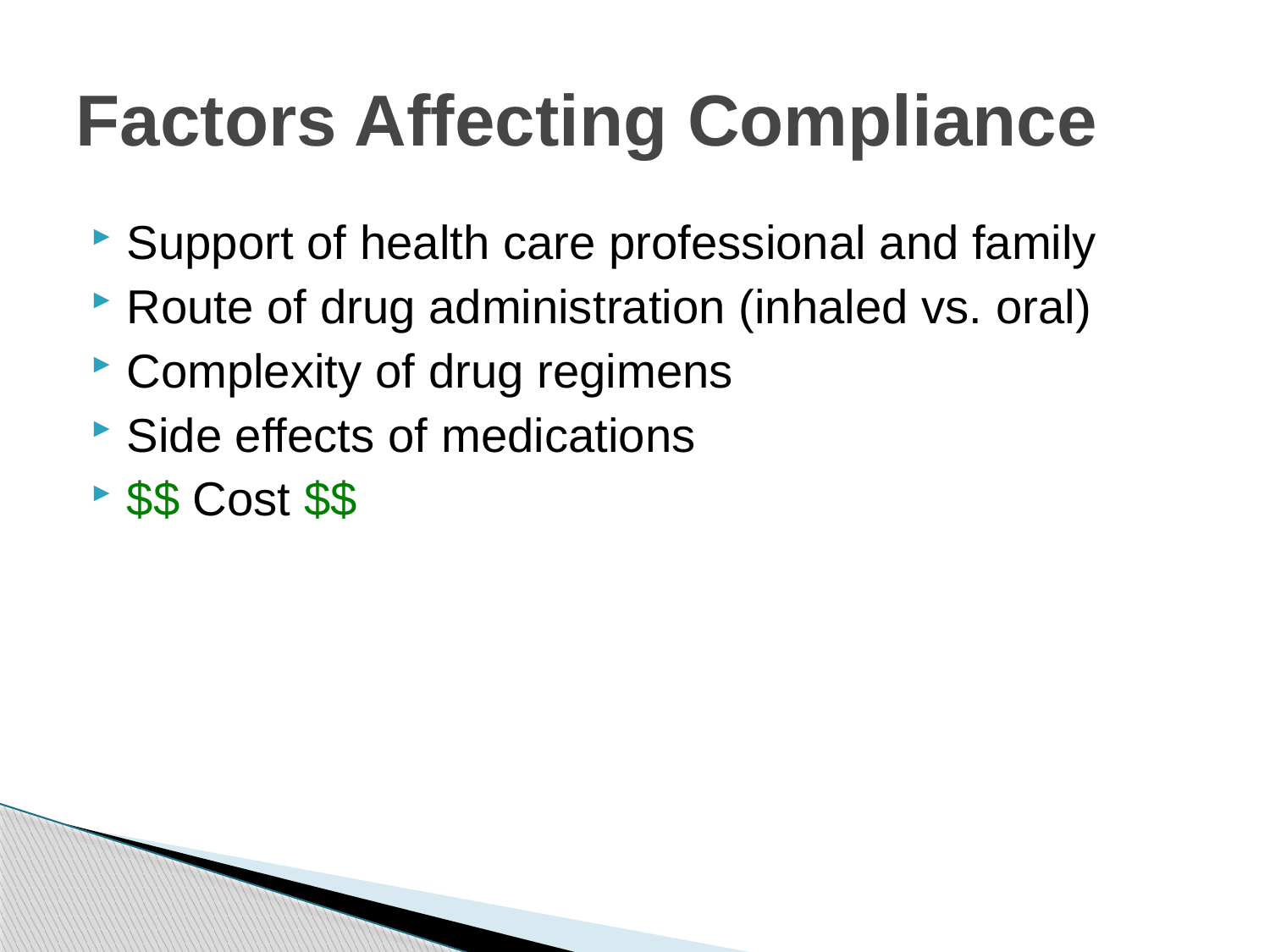

# Factors Affecting Compliance
Support of health care professional and family
Route of drug administration (inhaled vs. oral)
Complexity of drug regimens
Side effects of medications
$$ Cost $$